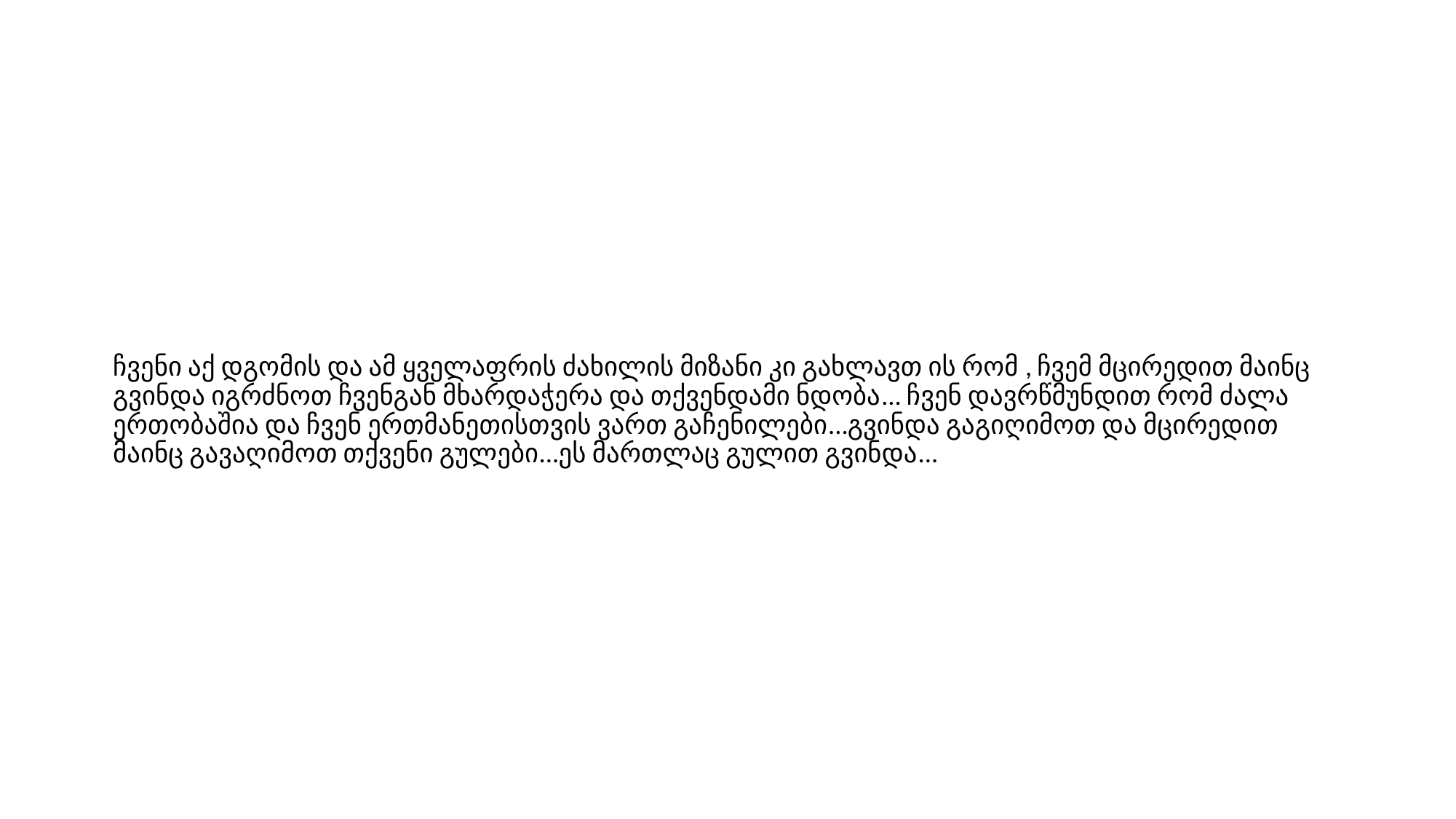

# ჩვენი აქ დგომის და ამ ყველაფრის ძახილის მიზანი კი გახლავთ ის რომ , ჩვემ მცირედით მაინც გვინდა იგრძნოთ ჩვენგან მხარდაჭერა და თქვენდამი ნდობა... ჩვენ დავრწმუნდით რომ ძალა ერთობაშია და ჩვენ ერთმანეთისთვის ვართ გაჩენილები...გვინდა გაგიღიმოთ და მცირედით მაინც გავაღიმოთ თქვენი გულები...ეს მართლაც გულით გვინდა...​